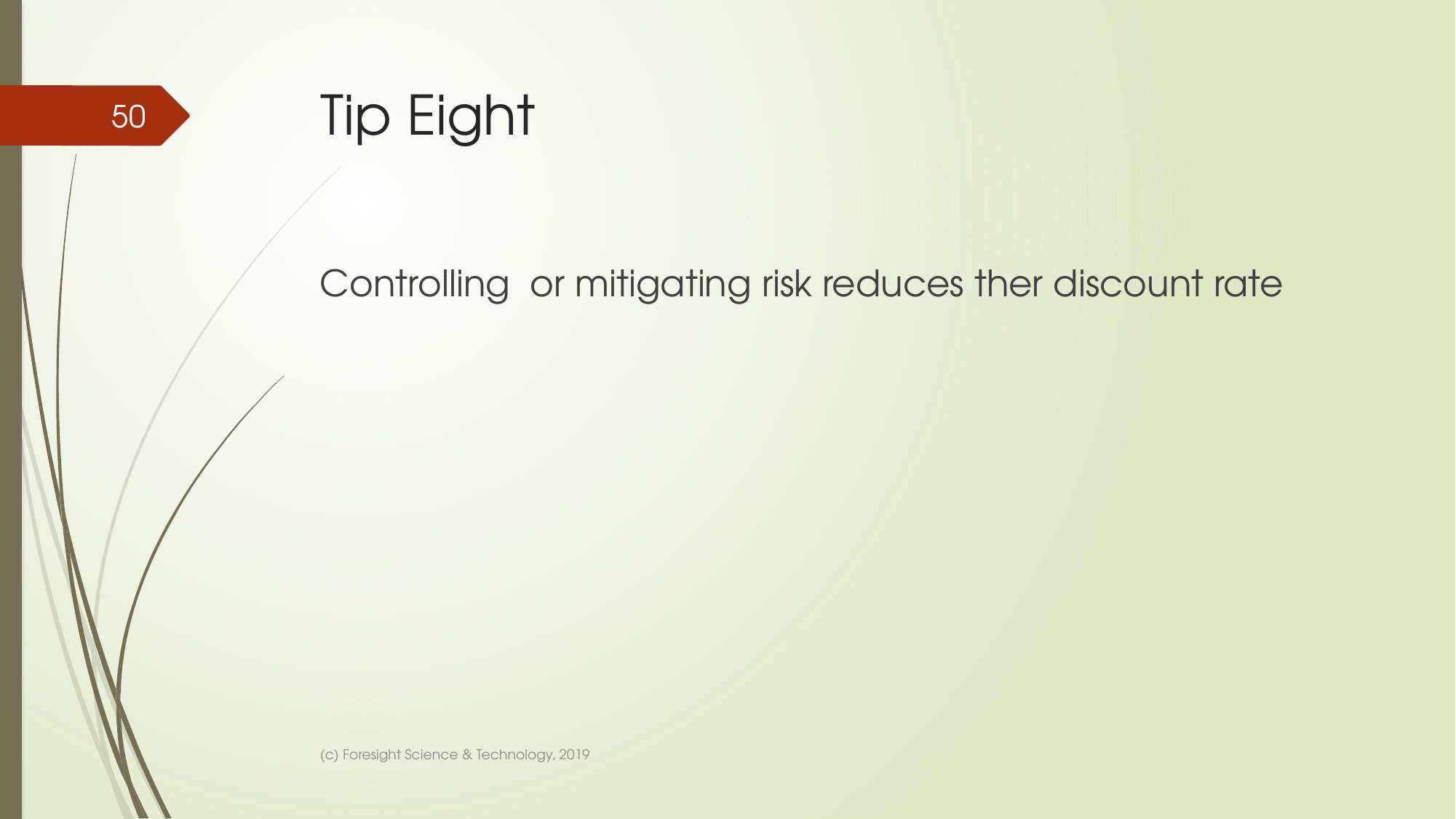

# Tip Eight
50
Controlling  or mitigating risk reduces ther discount rate
(c) Foresight Science & Technology, 2019